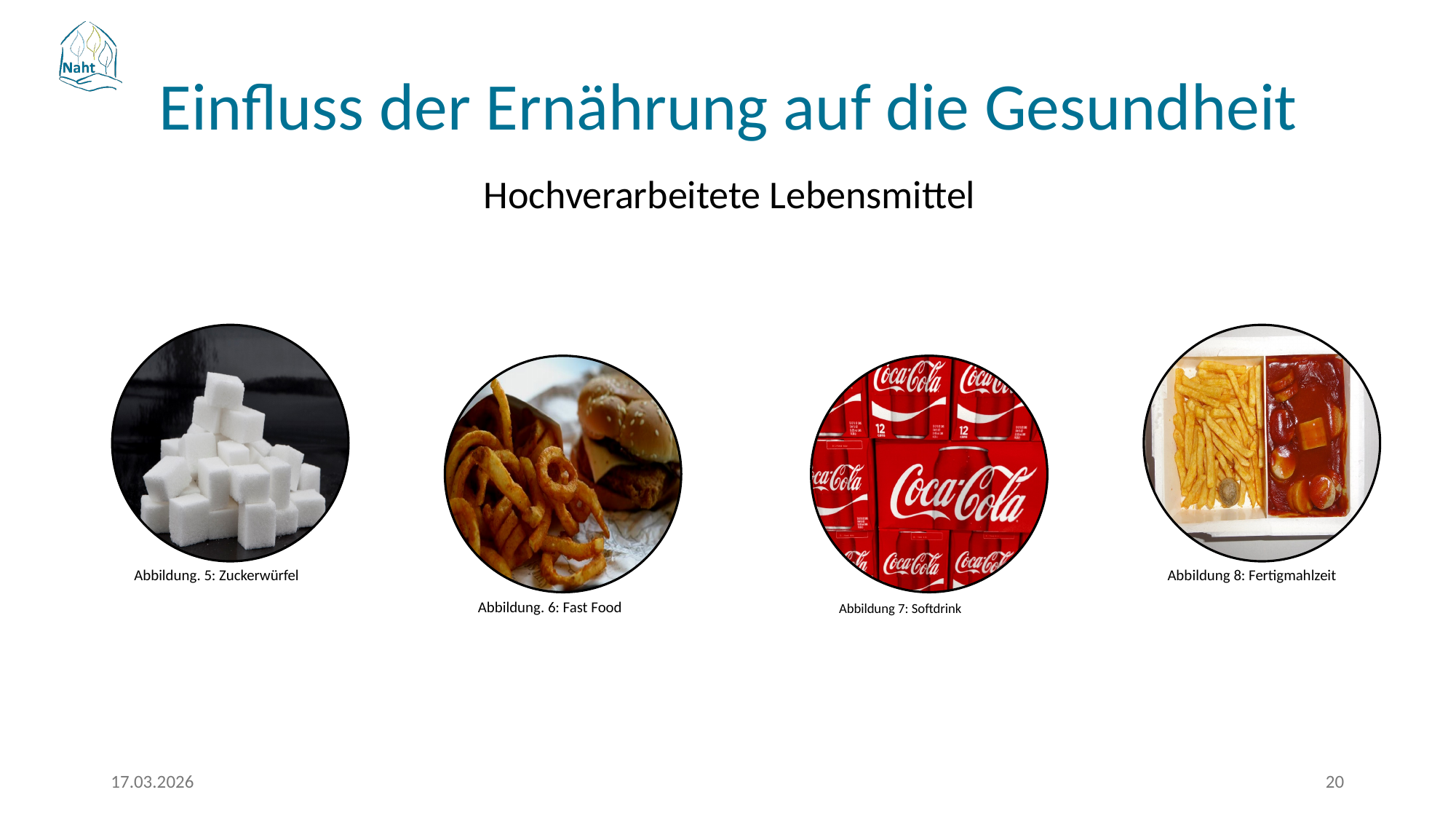

Einfluss der Ernährung auf die Gesundheit
Hochverarbeitete Lebensmittel

Abbildung 8: Fertigmahlzeit
Abbildung. 5: Zuckerwürfel
Abbildung. 6: Fast Food
Abbildung 7: Softdrink
17.03.2026
20